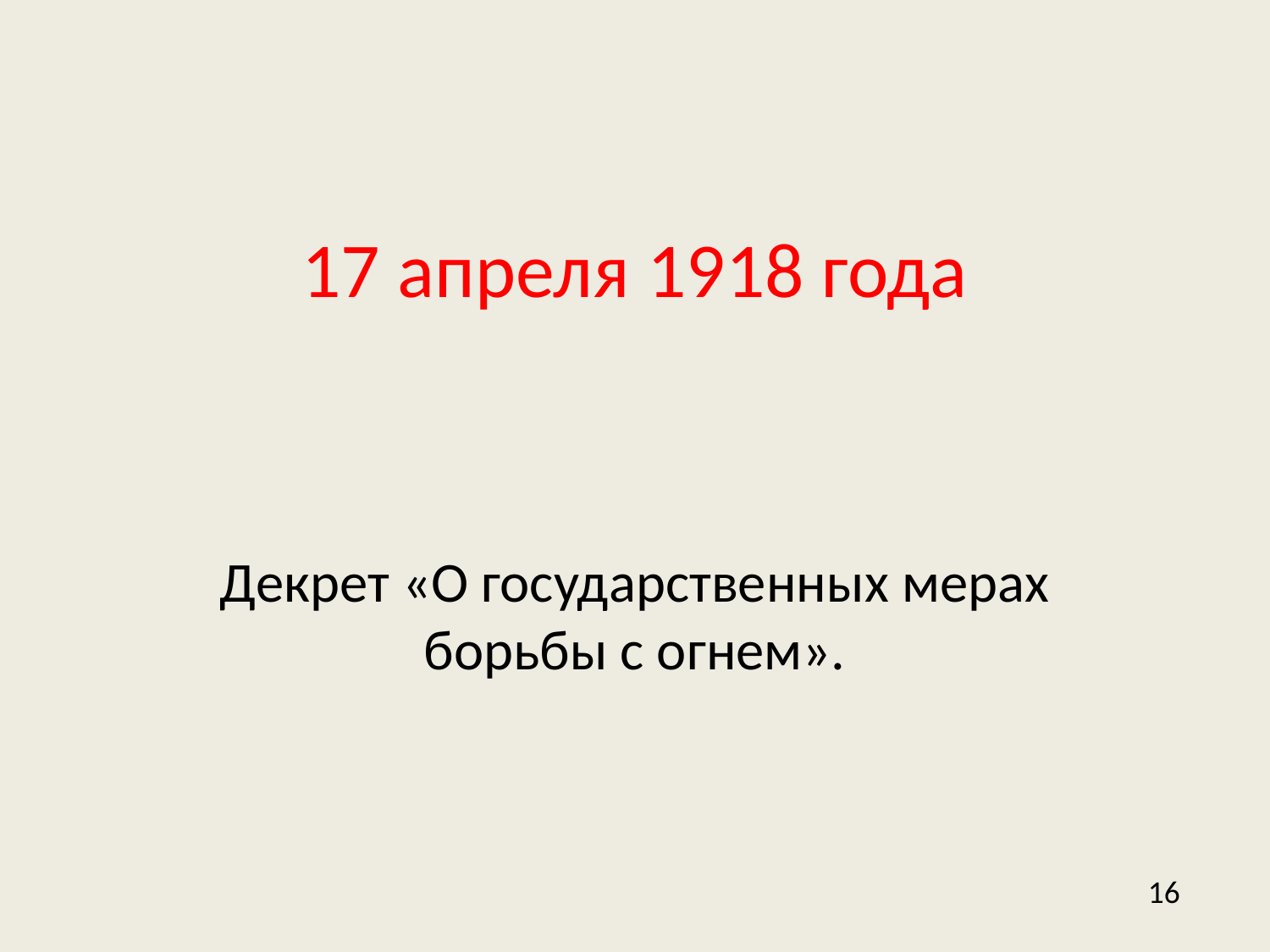

# 17 апреля 1918 года
Декрет «О государственных мерах борьбы с огнем».
16